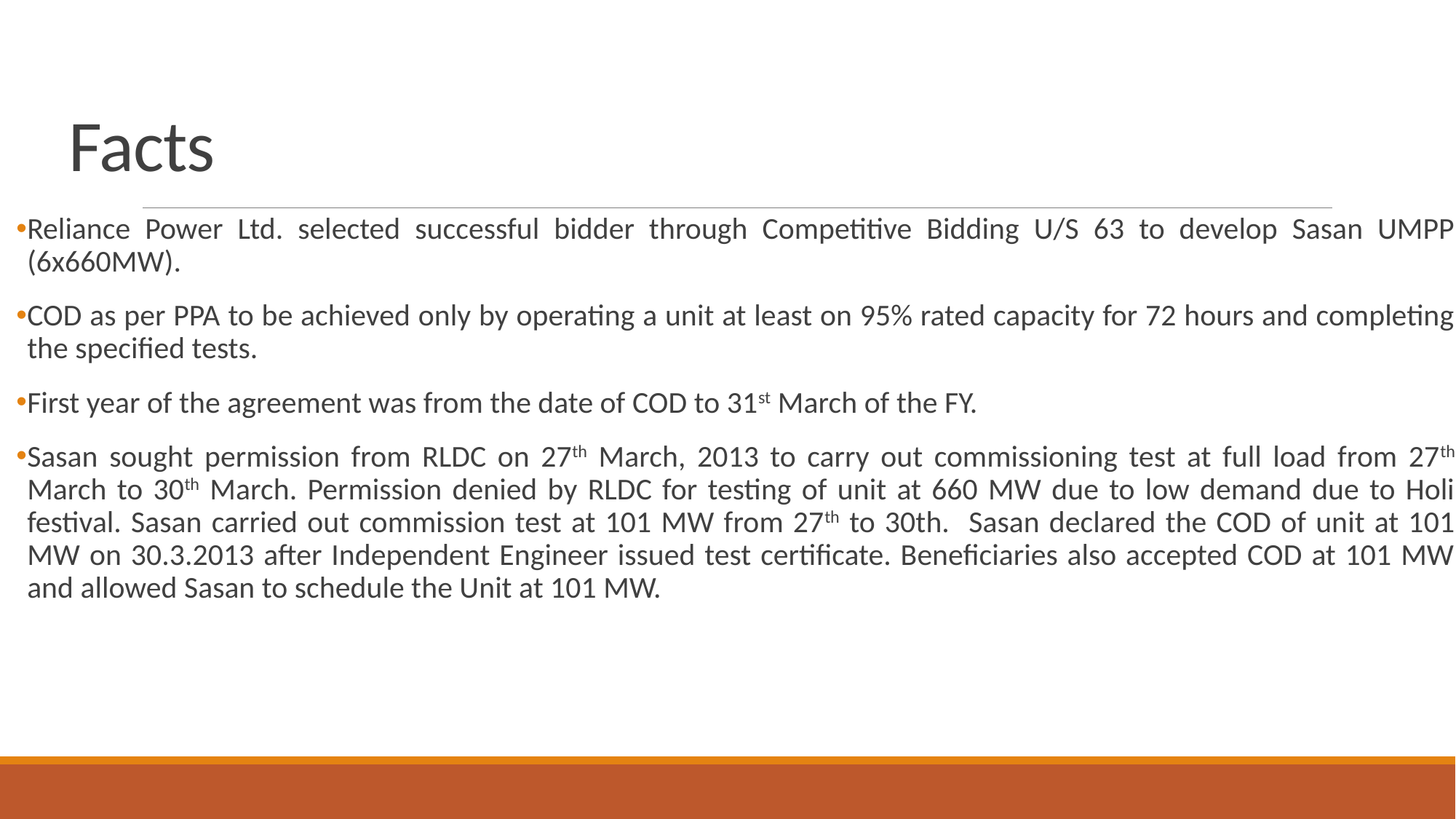

# Facts
Reliance Power Ltd. selected successful bidder through Competitive Bidding U/S 63 to develop Sasan UMPP (6x660MW).
COD as per PPA to be achieved only by operating a unit at least on 95% rated capacity for 72 hours and completing the specified tests.
First year of the agreement was from the date of COD to 31st March of the FY.
Sasan sought permission from RLDC on 27th March, 2013 to carry out commissioning test at full load from 27th March to 30th March. Permission denied by RLDC for testing of unit at 660 MW due to low demand due to Holi festival. Sasan carried out commission test at 101 MW from 27th to 30th.  Sasan declared the COD of unit at 101 MW on 30.3.2013 after Independent Engineer issued test certificate. Beneficiaries also accepted COD at 101 MW and allowed Sasan to schedule the Unit at 101 MW.